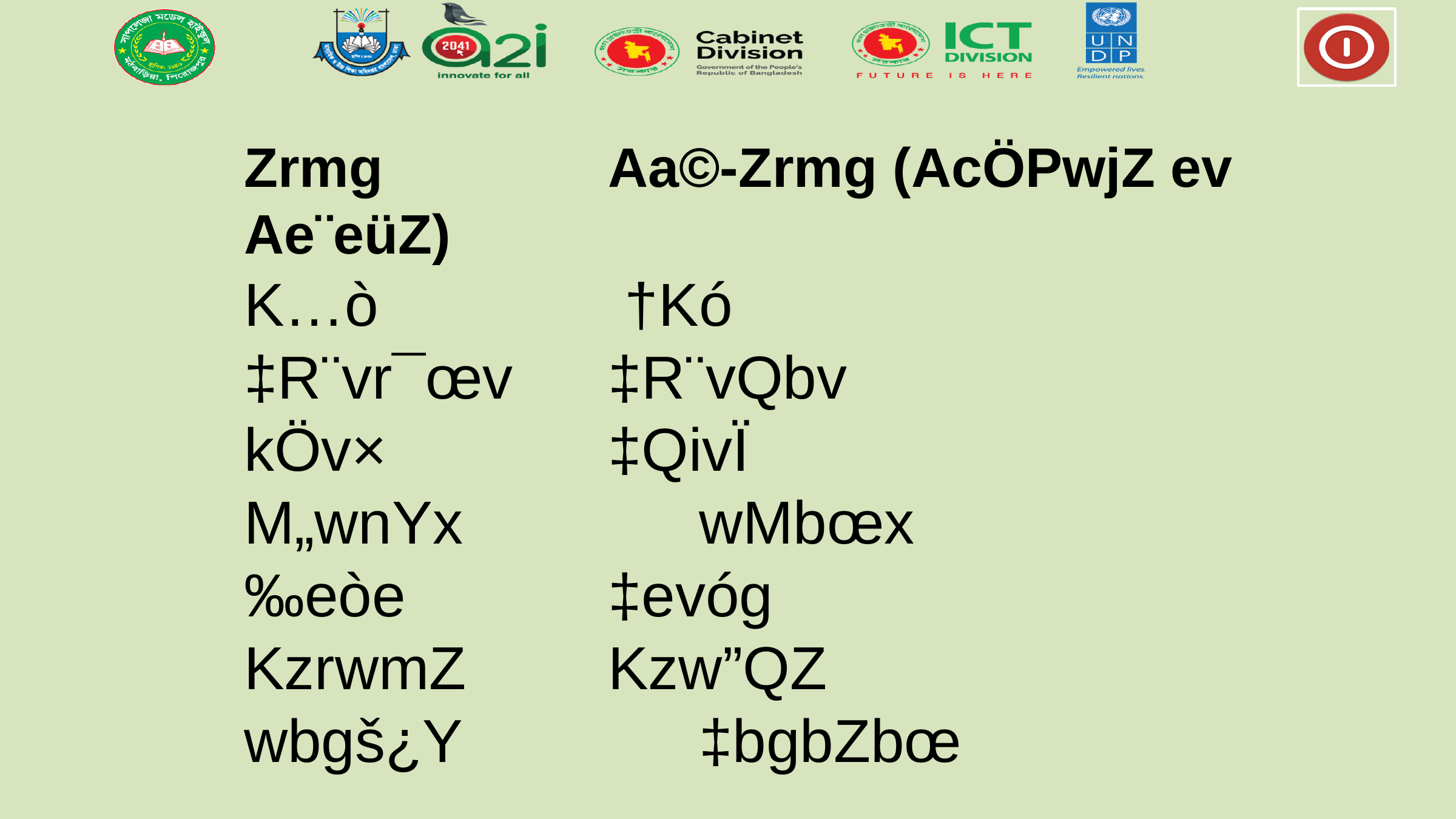

Zrmg 			Aa©-Zrmg (AcÖPwjZ ev Ae¨eüZ)
K…ò 			 †Kó
‡R¨vr¯œv		‡R¨vQbv
kÖv×			‡QivÏ
M„wnYx			wMbœx
‰eòe			‡evóg
KzrwmZ		Kzw”QZ
wbgš¿Y			‡bgbZbœ